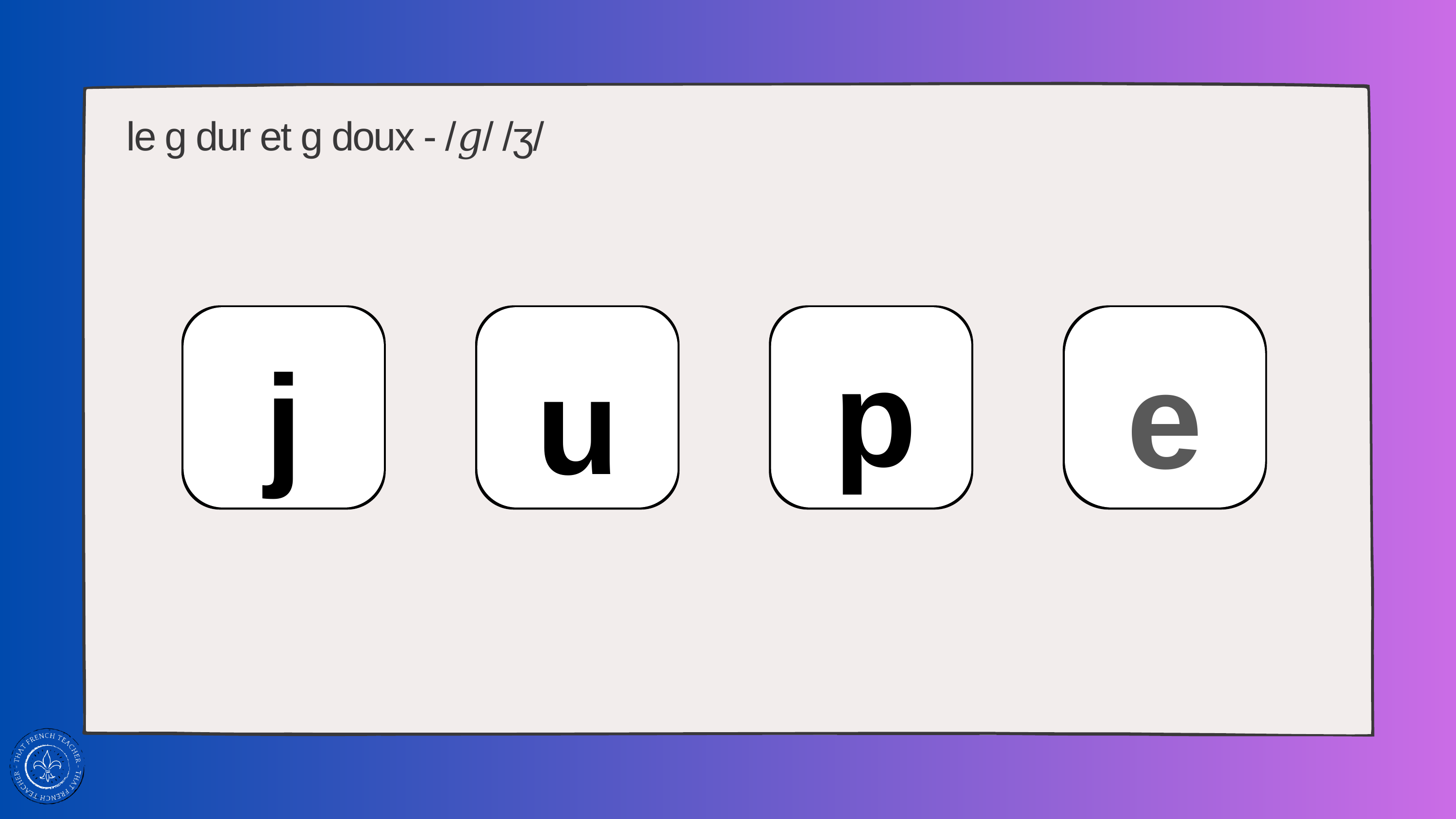

le g dur et g doux - /𝑔/ /ʒ/

j

u

p

e